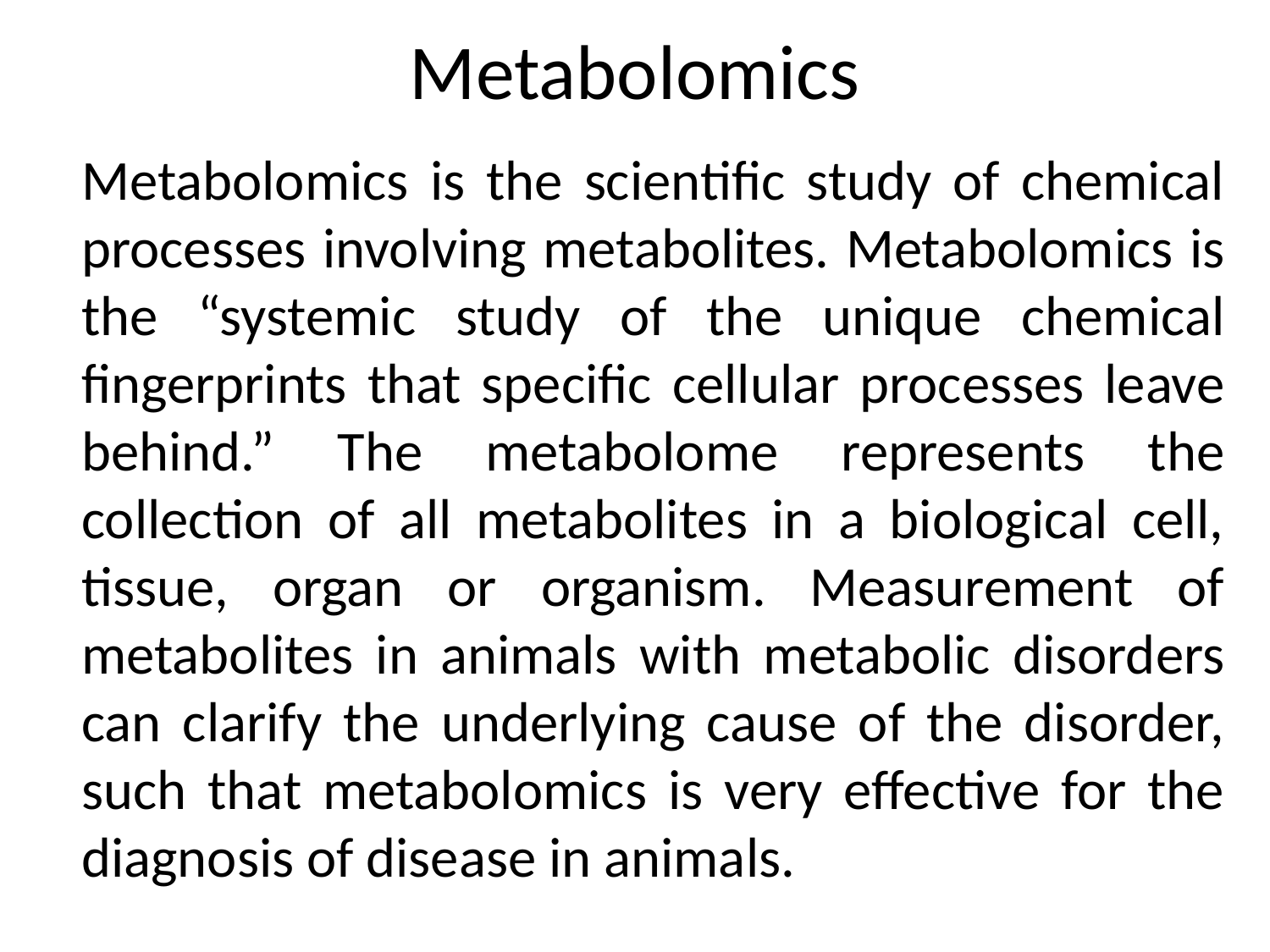

# Metabolomics
	Metabolomics is the scientific study of chemical processes involving metabolites. Metabolomics is the “systemic study of the unique chemical fingerprints that specific cellular processes leave behind.” The metabolome represents the collection of all metabolites in a biological cell, tissue, organ or organism. Measurement of metabolites in animals with metabolic disorders can clarify the underlying cause of the disorder, such that metabolomics is very effective for the diagnosis of disease in animals.